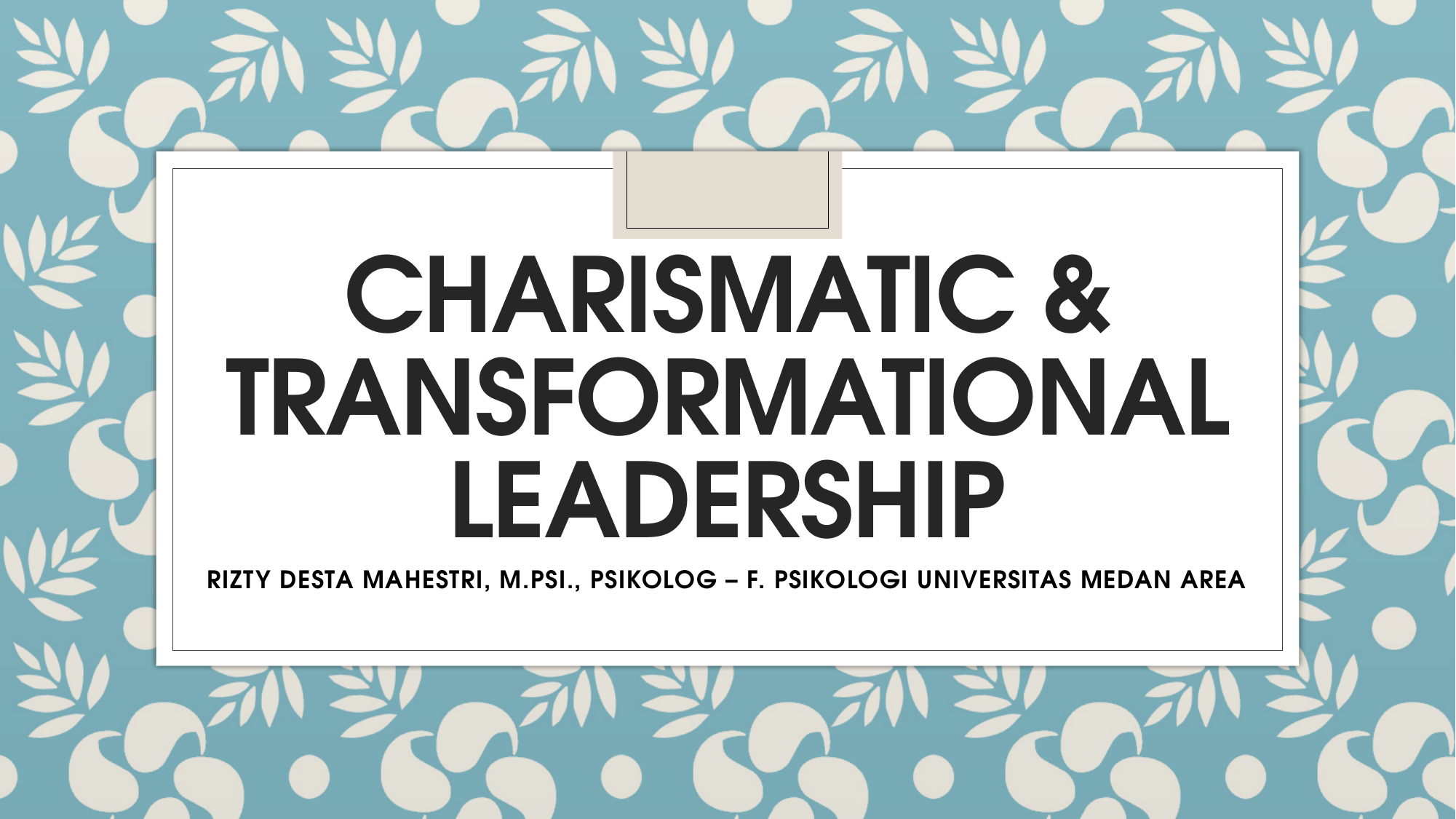

# CHARISMATIC & TRANSFORMATIONAL LEADERSHIP
RIZTY DESTA MAHESTRI, M.PSI., PSIKOLOG – F. PSIKOLOGI UNIVERSITAS MEDAN AREA